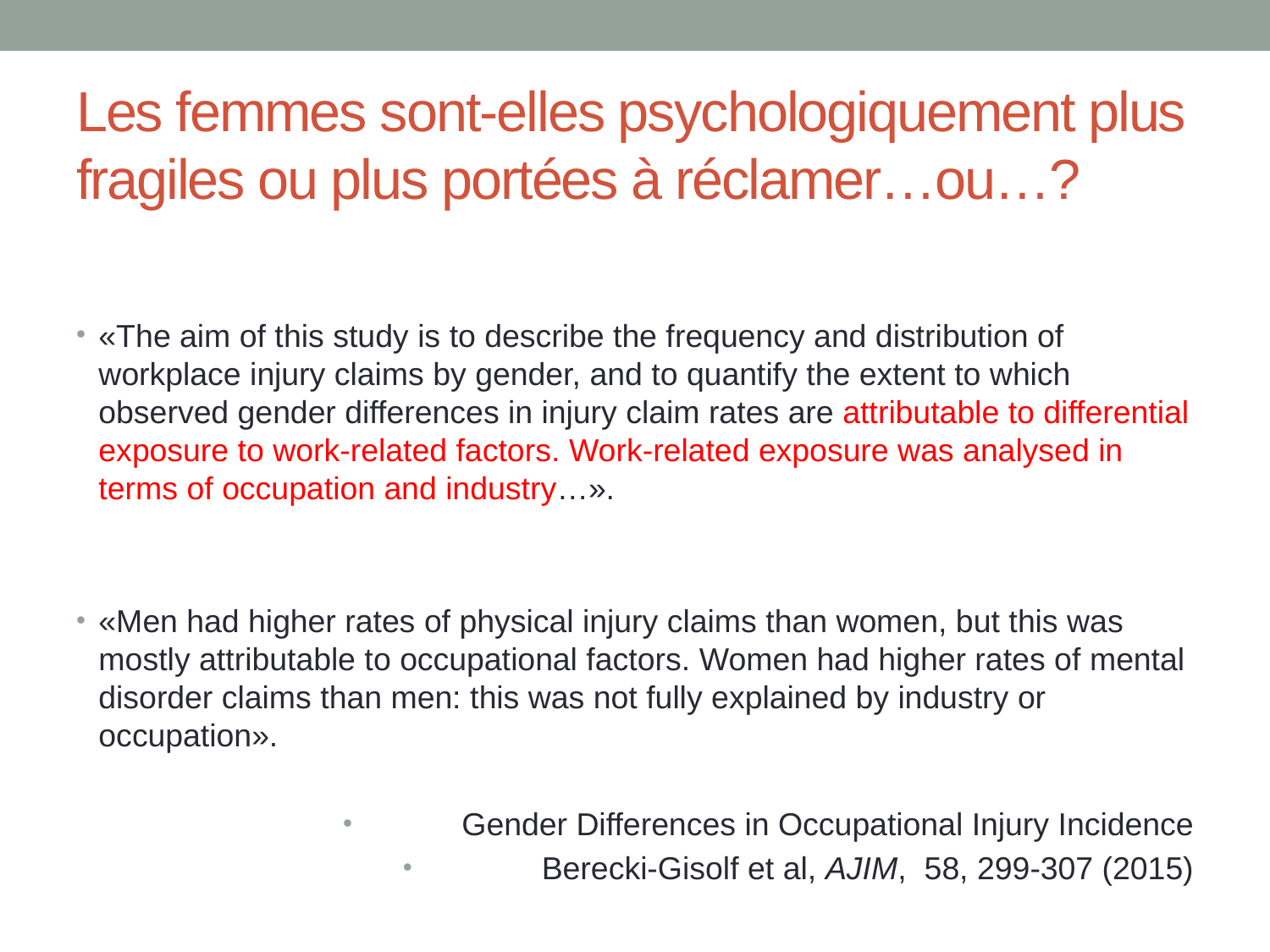

# Les femmes sont-elles psychologiquement plus fragiles ou plus portées à réclamer…ou…?

«The aim of this study is to describe the frequency and distribution of workplace injury claims by gender, and to quantify the extent to which observed gender differences in injury claim rates are attributable to differential exposure to work-related factors. Work-related exposure was analysed in terms of occupation and industry…».

«Men had higher rates of physical injury claims than women, but this was mostly attributable to occupational factors. Women had higher rates of mental disorder claims than men: this was not fully explained by industry or occupation».

Gender Differences in Occupational Injury Incidence
Berecki-Gisolf et al, AJIM,  58, 299-307 (2015)